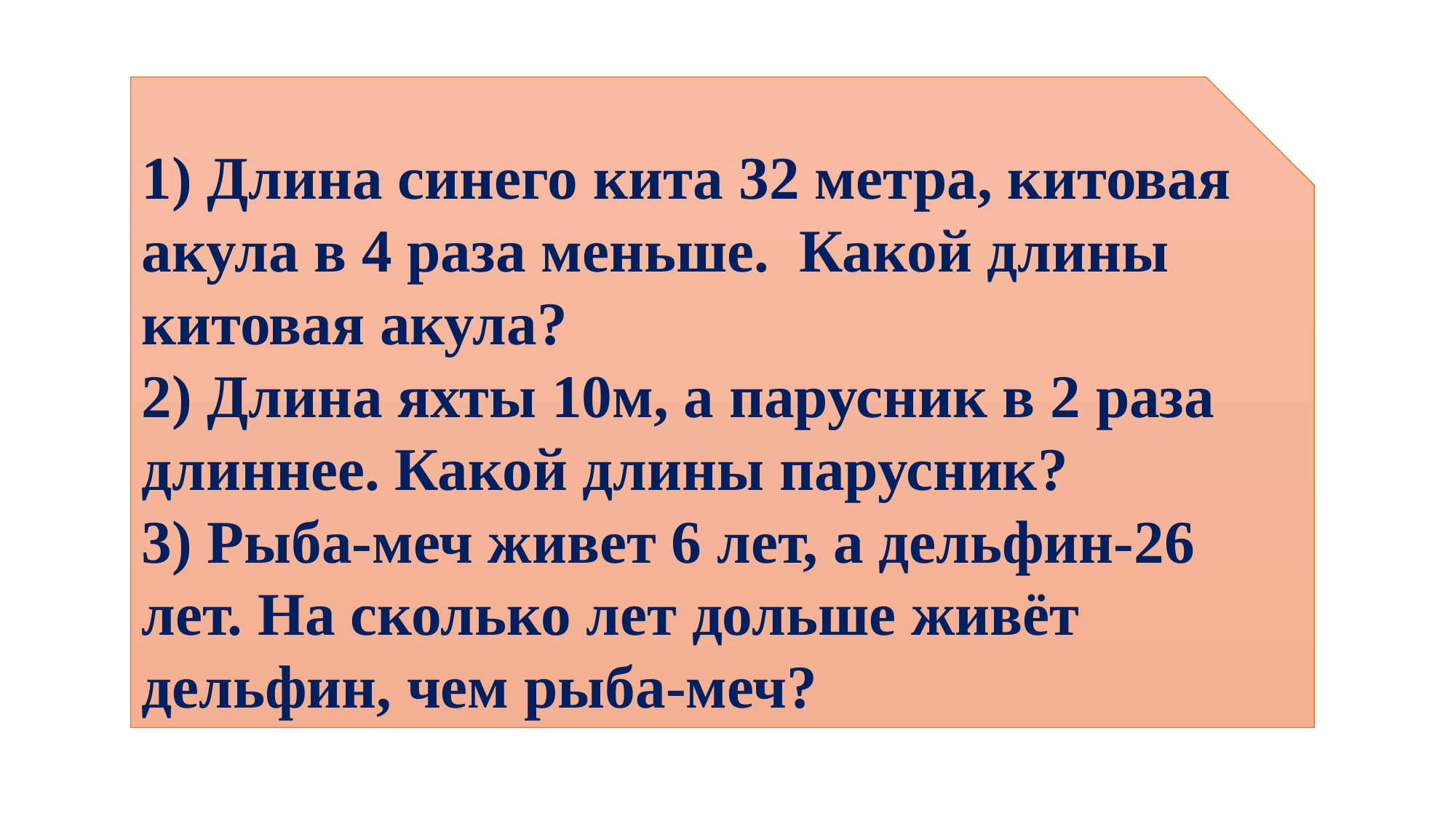

1) Длина синего кита 32 метра, китовая акула в 4 раза меньше.  Какой длины китовая акула?
2) Длина яхты 10м, а парусник в 2 раза длиннее. Какой длины парусник?
3) Рыба-меч живет 6 лет, а дельфин-26 лет. На сколько лет дольше живёт дельфин, чем рыба-меч?